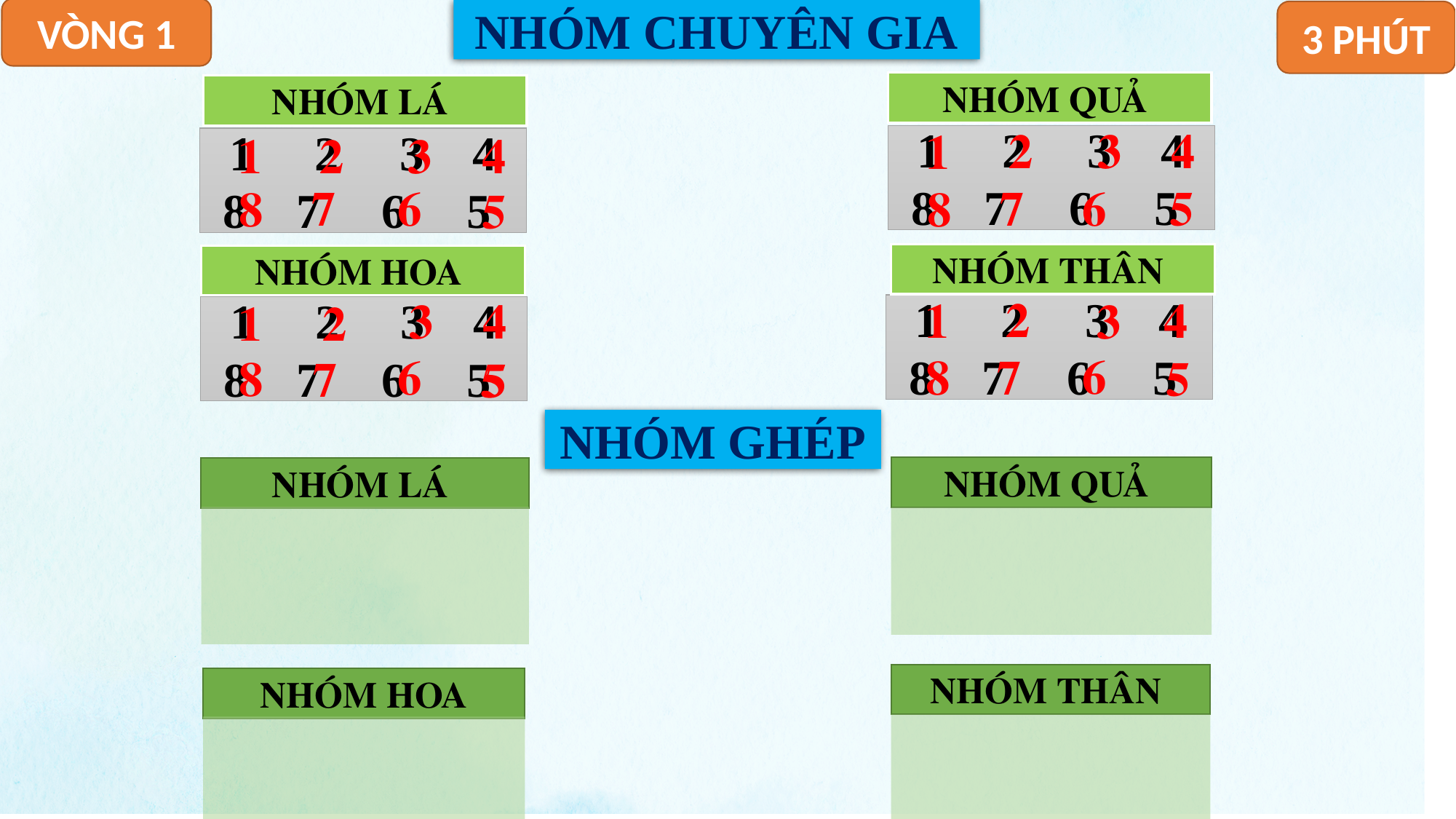

VÒNG 1
NHÓM CHUYÊN GIA
3 PHÚT
NHÓM QUẢ
NHÓM LÁ
4
3
2
1
4
3
2
1
1     2     3    4
8    7     6     5
1     2     3    4
8    7     6     5
7
6
7
6
5
8
8
5
NHÓM THÂN
NHÓM HOA
2
4
1
3
4
3
1
2
1     2     3    4
8    7     6     5
1     2     3    4
8    7     6     5
6
8
6
7
8
5
7
5
5
NHÓM GHÉP

NHÓM QUẢ
NHÓM LÁ

NHÓM THÂN
NHÓM HOA